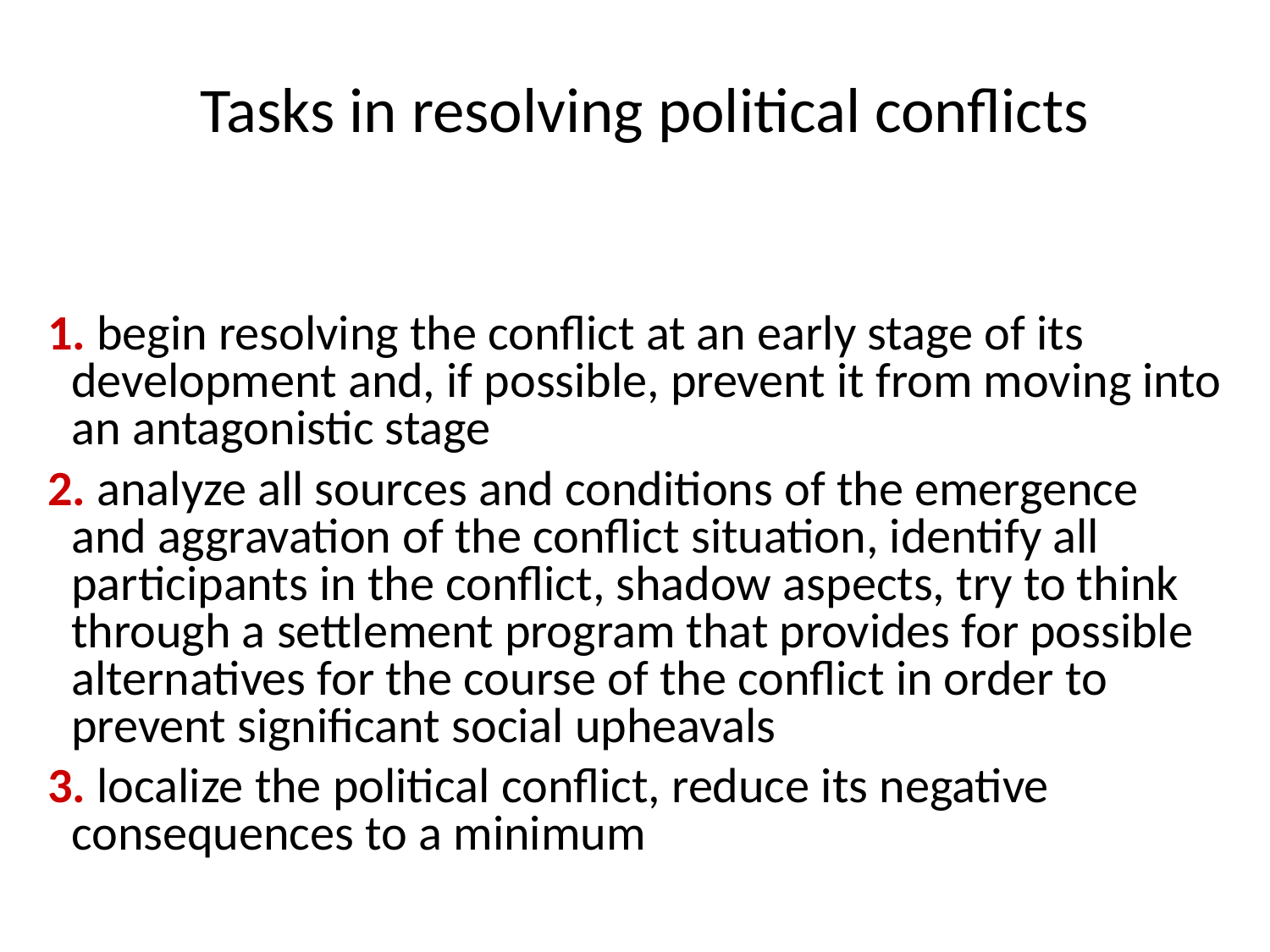

# Tasks in resolving political conflicts
1. begin resolving the conflict at an early stage of its development and, if possible, prevent it from moving into an antagonistic stage
2. analyze all sources and conditions of the emergence and aggravation of the conflict situation, identify all participants in the conflict, shadow aspects, try to think through a settlement program that provides for possible alternatives for the course of the conflict in order to prevent significant social upheavals
3. localize the political conflict, reduce its negative consequences to a minimum